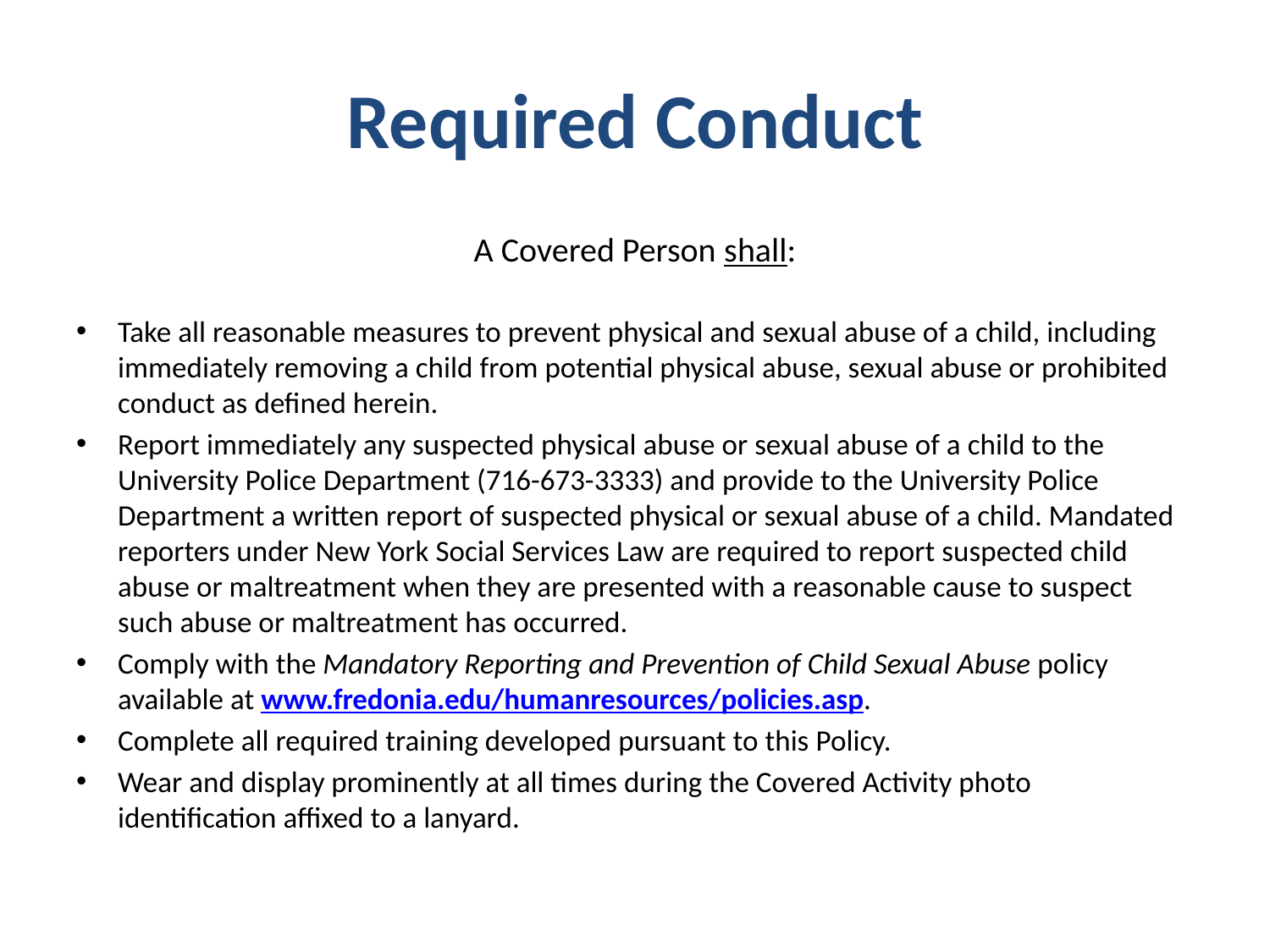

# Required Conduct
A Covered Person shall:

Take all reasonable measures to prevent physical and sexual abuse of a child, including immediately removing a child from potential physical abuse, sexual abuse or prohibited conduct as defined herein.
Report immediately any suspected physical abuse or sexual abuse of a child to the University Police Department (716-673-3333) and provide to the University Police Department a written report of suspected physical or sexual abuse of a child. Mandated reporters under New York Social Services Law are required to report suspected child abuse or maltreatment when they are presented with a reasonable cause to suspect such abuse or maltreatment has occurred.
Comply with the Mandatory Reporting and Prevention of Child Sexual Abuse policy available at www.fredonia.edu/humanresources/policies.asp.
Complete all required training developed pursuant to this Policy.
Wear and display prominently at all times during the Covered Activity photo identification affixed to a lanyard.